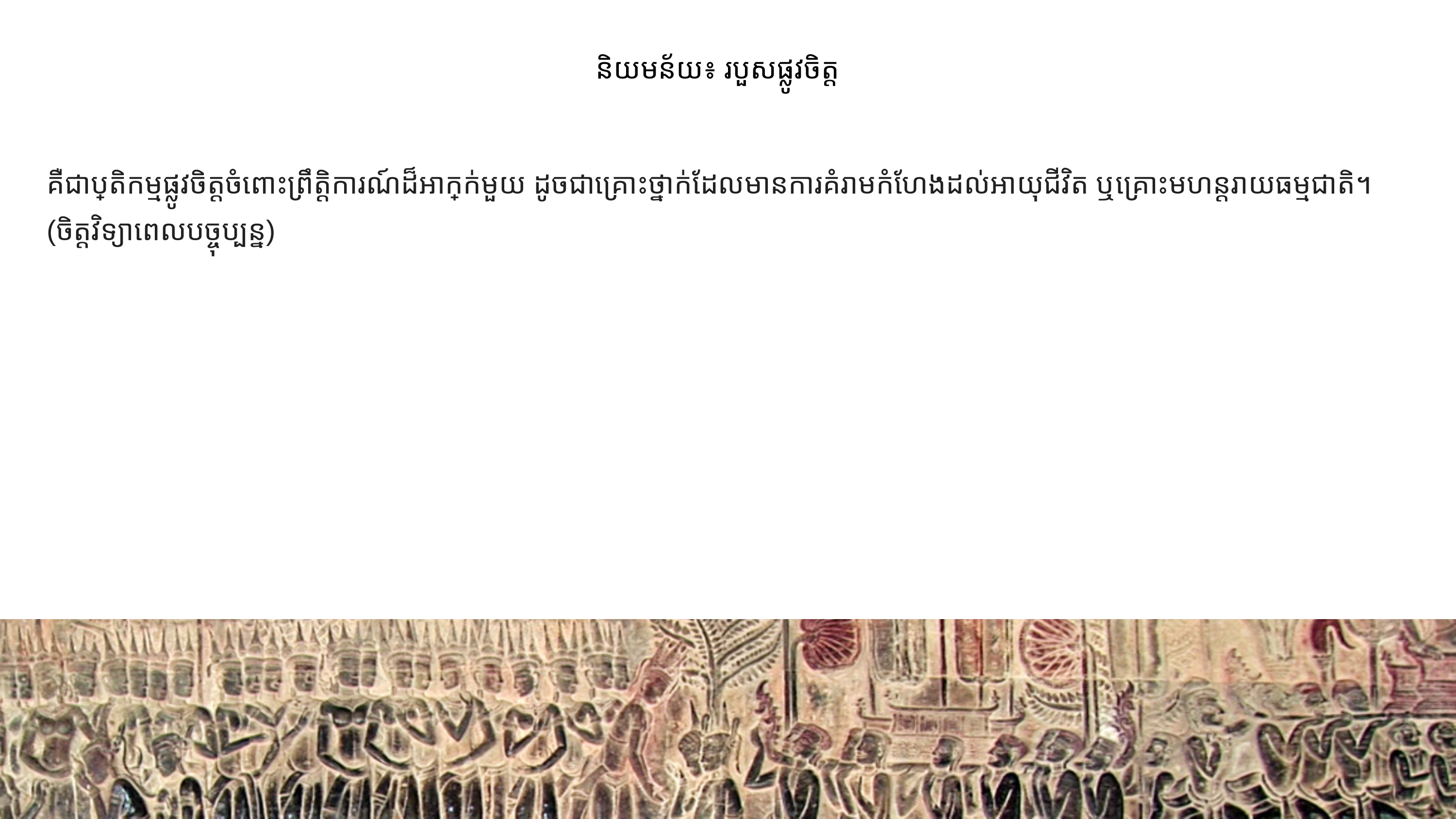

# និយមន័យ៖ របួសផ្លូវចិត្ត
គឺជាប្រតិកម្មផ្លូវចិត្តចំពោះព្រឹត្តិការណ៍ដ៏អាក្រក់មួយ ដូចជាគ្រោះថ្នាក់ដែលមានការគំរាមកំហែងដល់អាយុជីវិត ឬគ្រោះមហន្តរាយធម្មជាតិ។ (ចិត្តវិទ្យាពេលបច្ចុប្បន្ន)